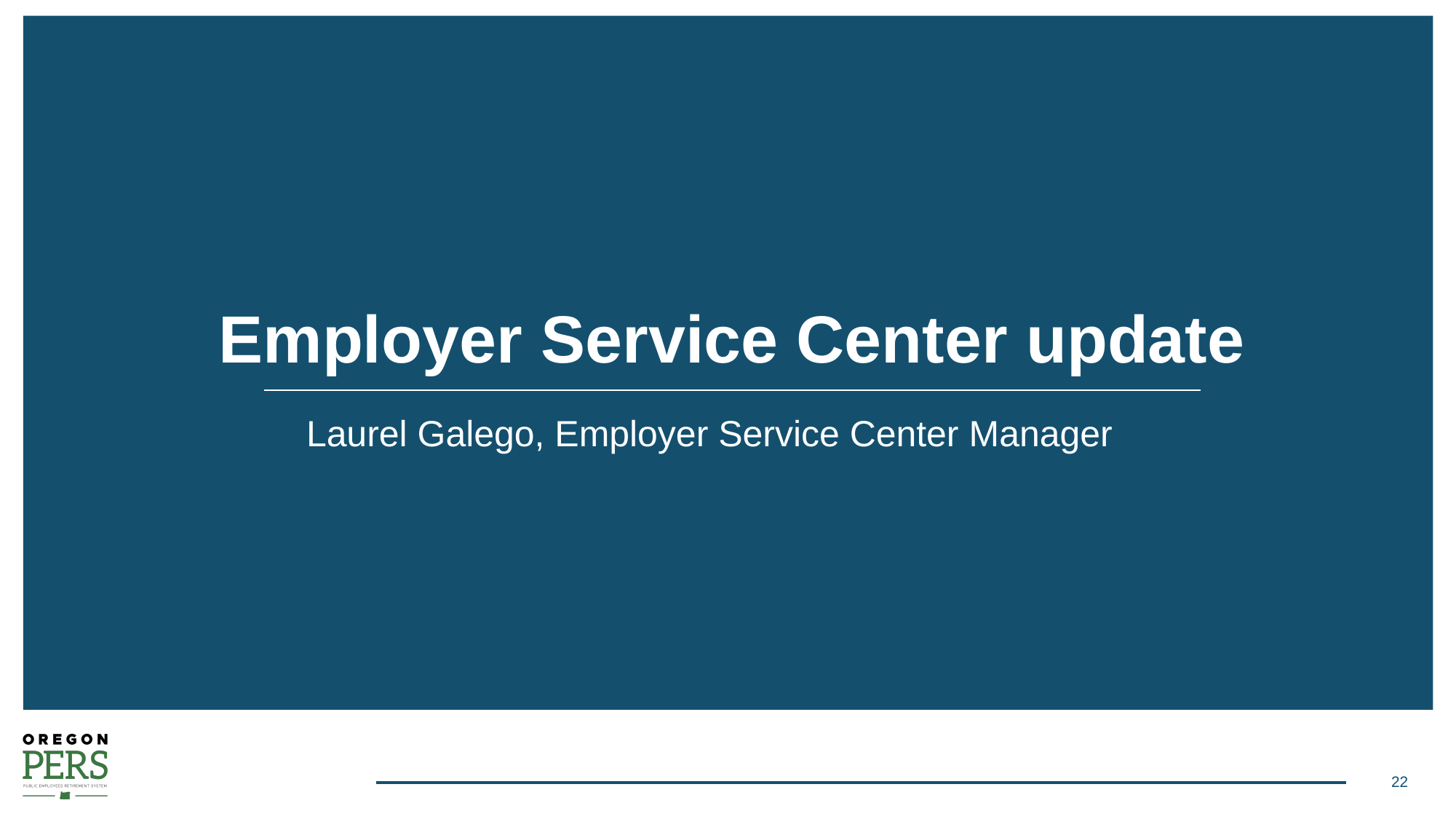

# Employer Service Center update
Laurel Galego, Employer Service Center Manager
22